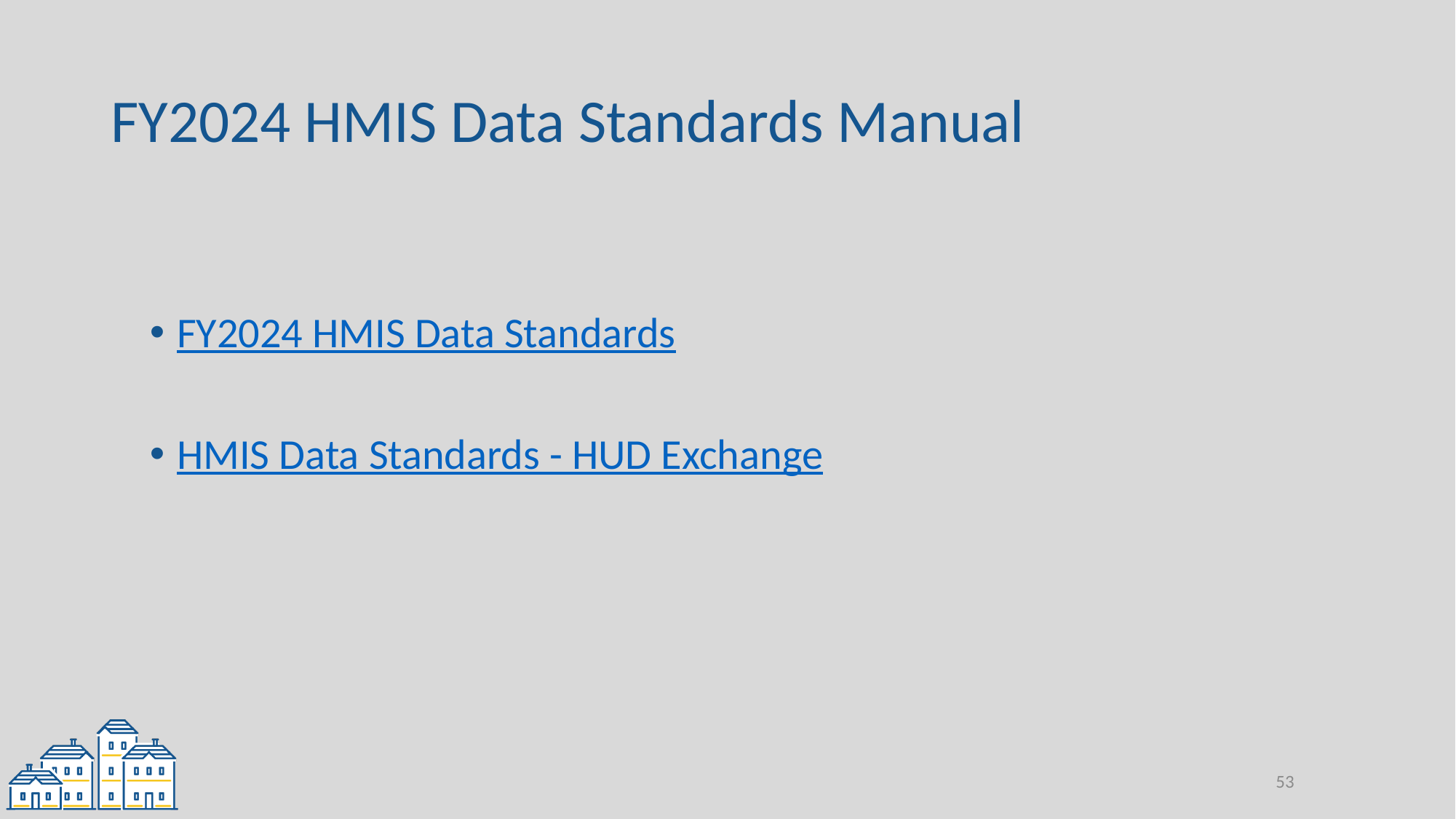

# FY2024 HMIS Data Standards Manual

FY2024 HMIS Data Standards

HMIS Data Standards - HUD Exchange
53